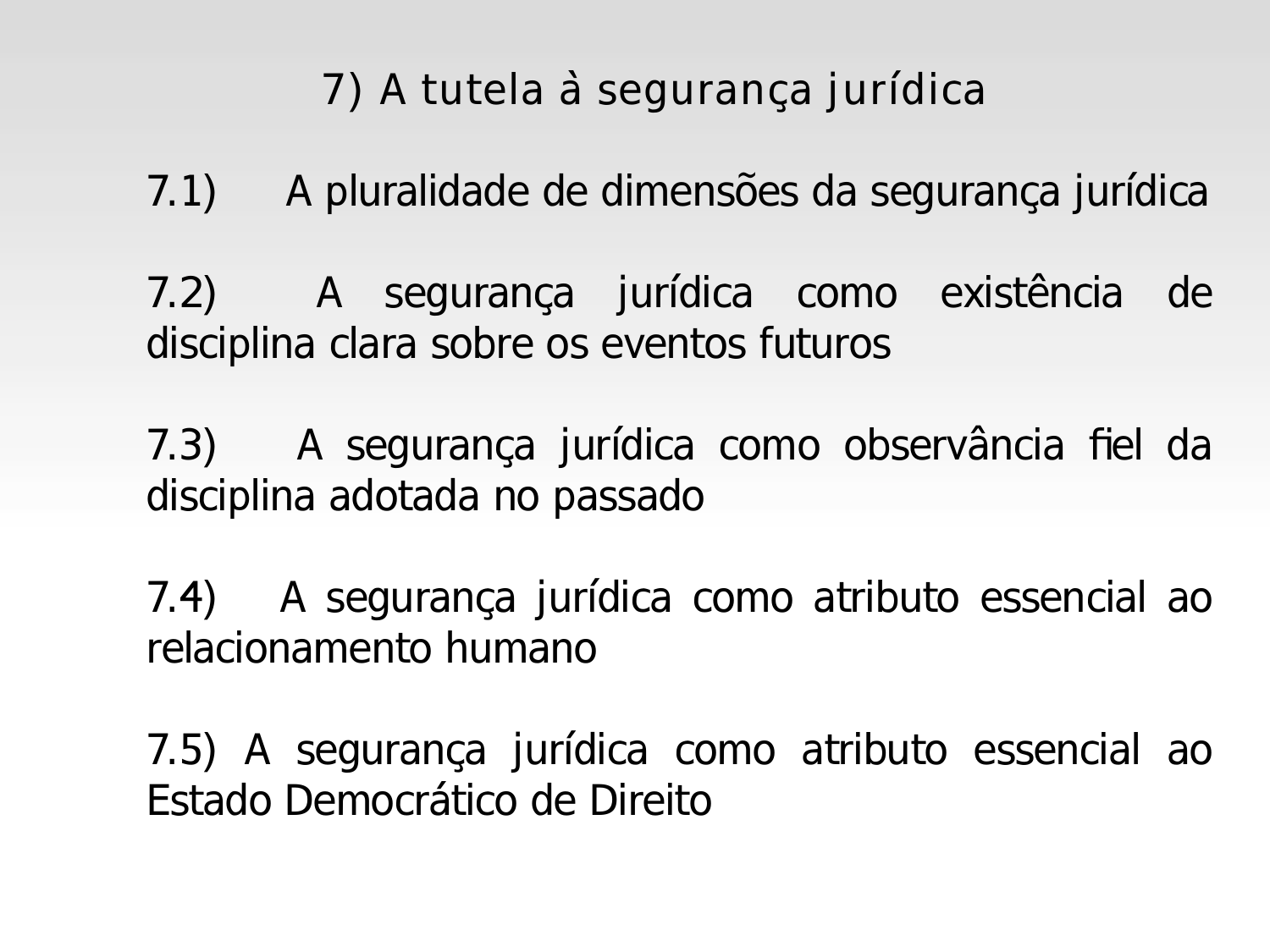

7) A tutela à segurança jurídica

7.1)	 A pluralidade de dimensões da segurança jurídica

7.2)	 A segurança jurídica como existência de disciplina clara sobre os eventos futuros

7.3)	 A segurança jurídica como observância fiel da disciplina adotada no passado

7.4) 	A segurança jurídica como atributo essencial ao relacionamento humano

7.5) A segurança jurídica como atributo essencial ao Estado Democrático de Direito